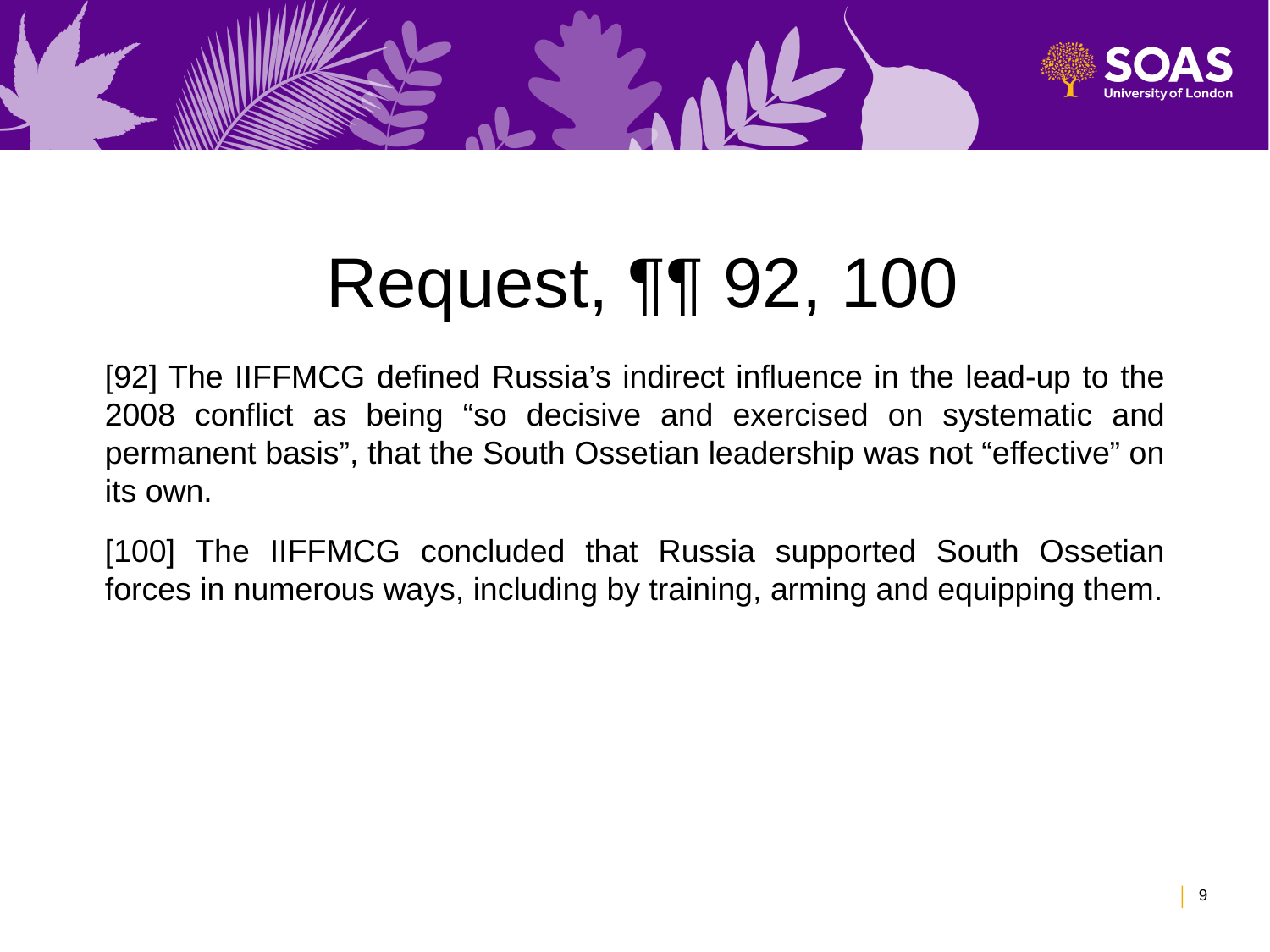

# Request, ¶¶ 92, 100
[92] The IIFFMCG defined Russia’s indirect influence in the lead-up to the 2008 conflict as being “so decisive and exercised on systematic and permanent basis”, that the South Ossetian leadership was not “effective” on its own.
[100] The IIFFMCG concluded that Russia supported South Ossetian forces in numerous ways, including by training, arming and equipping them.

9